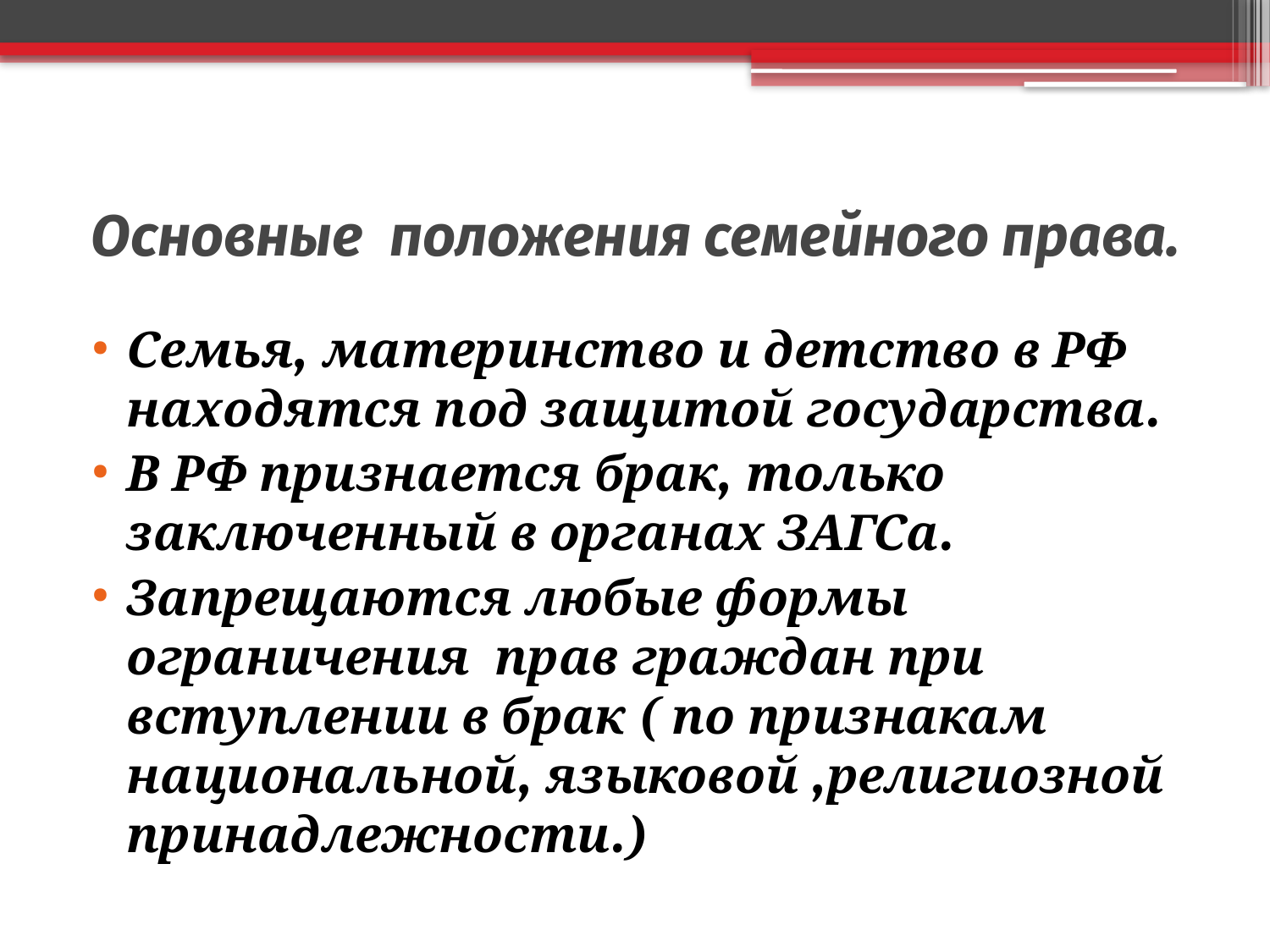

# Основные  положения семейного права.
Семья, материнство и детство в РФ находятся под защитой государства.
В РФ признается брак, только заключенный в органах ЗАГСа.
Запрещаются любые формы ограничения  прав граждан при вступлении в брак ( по признакам национальной, языковой ,религиозной принадлежности.)